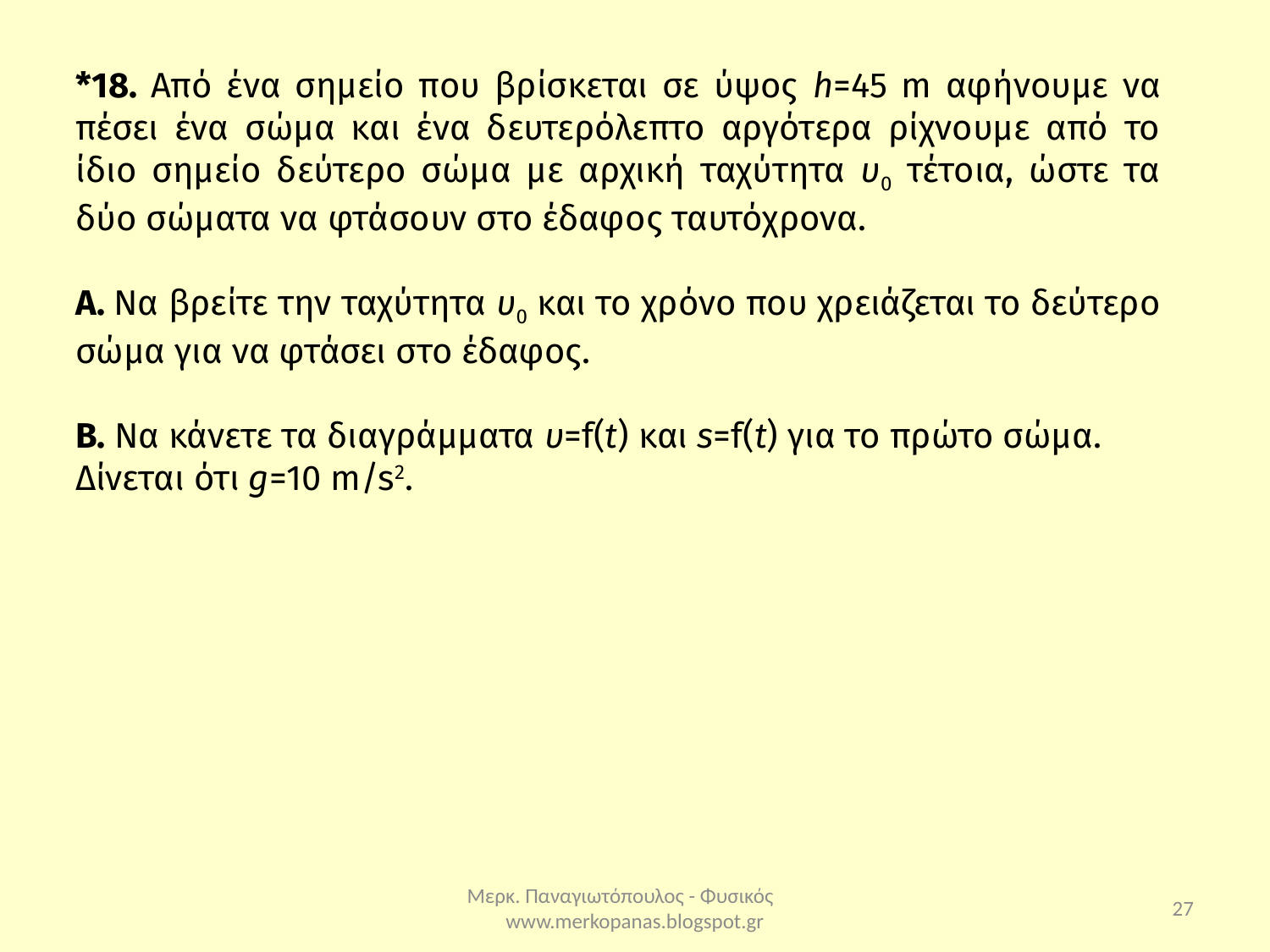

*18. Από ένα σημείο που βρίσκεται σε ύψος h=45 m αφήνουμε να πέσει ένα σώμα και ένα δευτερόλεπτο αργότερα ρίχνουμε από το ίδιο σημείο δεύτερο σώμα με αρχική ταχύτητα υ0 τέτοια, ώστε τα δύο σώματα να φτάσουν στο έδαφος ταυτόχρονα.

Α. Nα βρείτε την ταχύτητα υ0 και το χρόνο που χρειάζεται το δεύτερο σώμα για να φτάσει στο έδαφος.

B. Να κάνετε τα διαγράμματα υ=f(t) και s=f(t) για το πρώτο σώμα.
Δίνεται ότι g=10 m/s2.
Μερκ. Παναγιωτόπουλος - Φυσικός       www.merkopanas.blogspot.gr
27